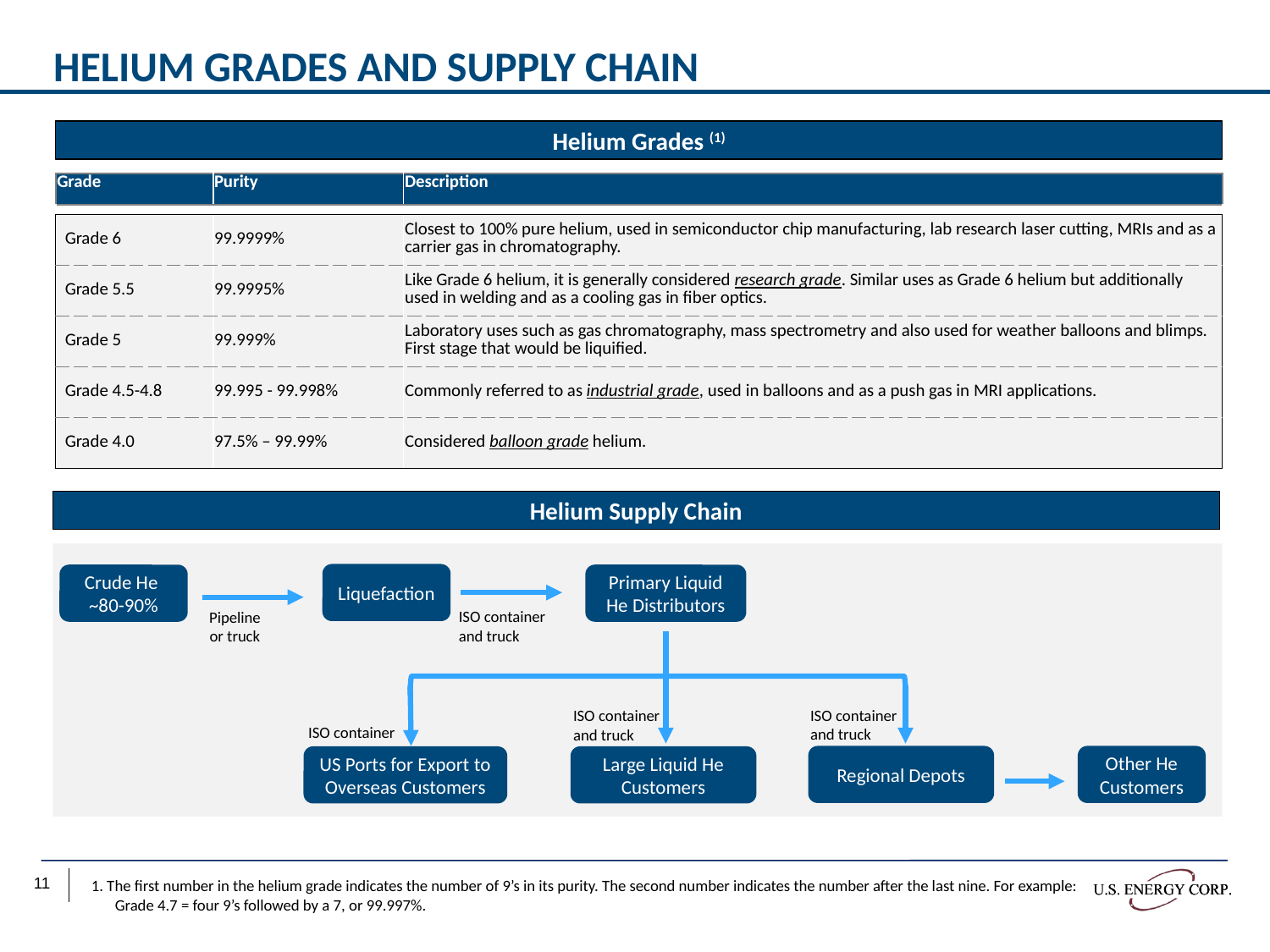

Helium Grades and Supply Chain
Helium Grades (1)
| Grade | Purity | Description |
| --- | --- | --- |
|  |  |  |
| Grade 6 | 99.9999% | Closest to 100% pure helium, used in semiconductor chip manufacturing, lab research laser cutting, MRIs and as a carrier gas in chromatography. |
| Grade 5.5 | 99.9995% | Like Grade 6 helium, it is generally considered research grade. Similar uses as Grade 6 helium but additionally used in welding and as a cooling gas in fiber optics. |
| Grade 5 | 99.999% | Laboratory uses such as gas chromatography, mass spectrometry and also used for weather balloons and blimps. First stage that would be liquified. |
| Grade 4.5-4.8 | 99.995 - 99.998% | Commonly referred to as industrial grade, used in balloons and as a push gas in MRI applications. |
| Grade 4.0 | 97.5% – 99.99% | Considered balloon grade helium. |

Helium Supply Chain

Liquefaction
Crude He
~80-90%
Primary Liquid He Distributors
ISO container and truck
Pipeline or truck
ISO container and truck
ISO container and truck
ISO container
Regional Depots
Other He Customers
US Ports for Export to Overseas Customers
Large Liquid He Customers
1. The first number in the helium grade indicates the number of 9’s in its purity. The second number indicates the number after the last nine. For example: Grade 4.7 = four 9’s followed by a 7, or 99.997%.
417